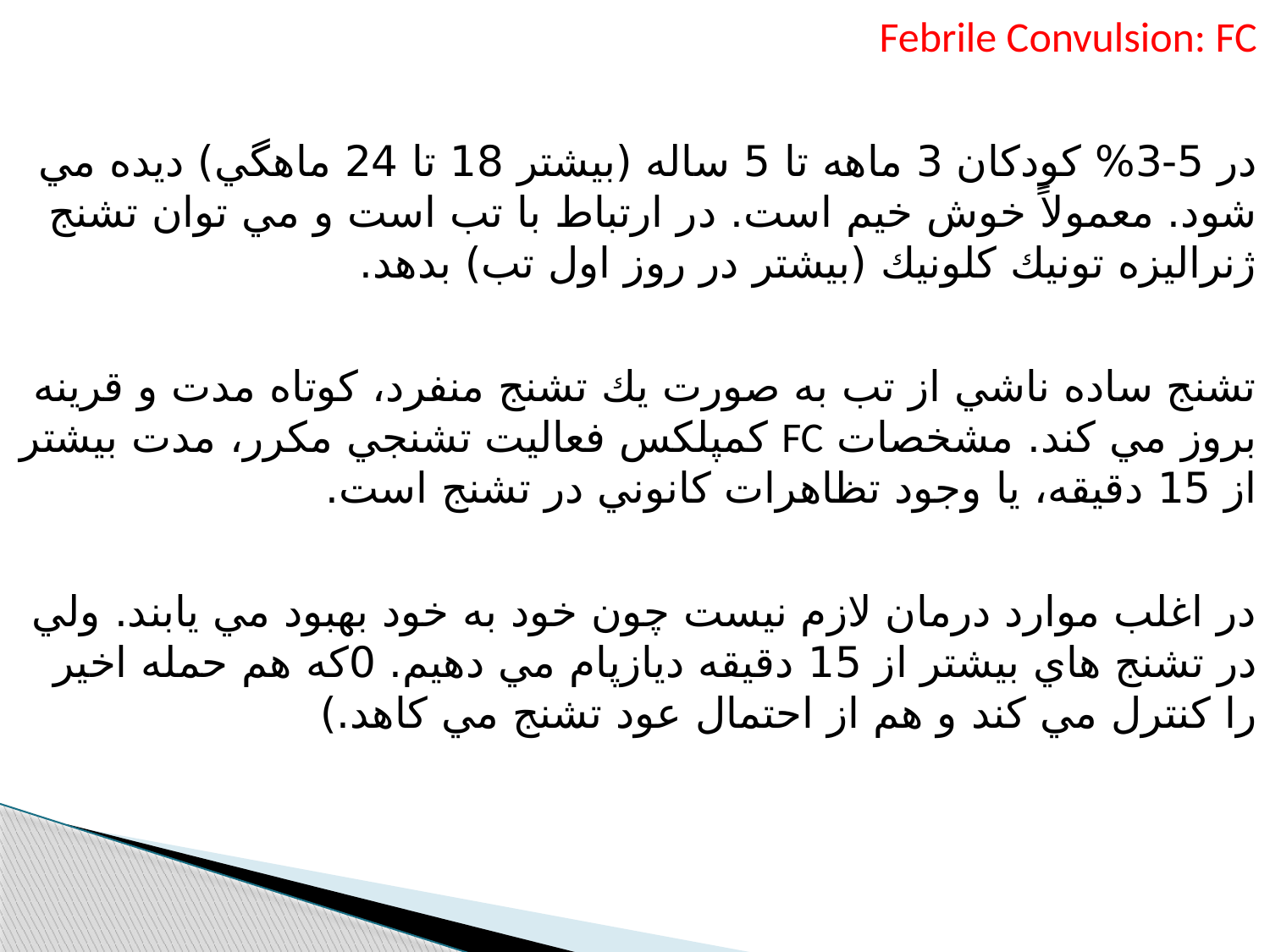

Febrile Convulsion: FC

در 5-3% كودكان 3 ماهه تا 5 ساله (بيشتر 18 تا 24 ماهگي) ديده مي شود. معمولاً خوش خيم است. در ارتباط با تب است و مي توان تشنج ژنراليزه تونيك كلونيك (بيشتر در روز اول تب) بدهد.

تشنج ساده ناشي از تب به صورت يك تشنج منفرد، كوتاه مدت و قرينه بروز مي كند. مشخصات FC كمپلكس فعاليت تشنجي مكرر، مدت بيشتر از 15 دقيقه، يا وجود تظاهرات كانوني در تشنج است.

در اغلب موارد درمان لازم نيست چون خود به خود بهبود مي يابند. ولي در تشنج هاي بيشتر از 15 دقيقه ديازپام مي دهيم. 0كه هم حمله اخير را كنترل مي كند و هم از احتمال عود تشنج مي كاهد.)